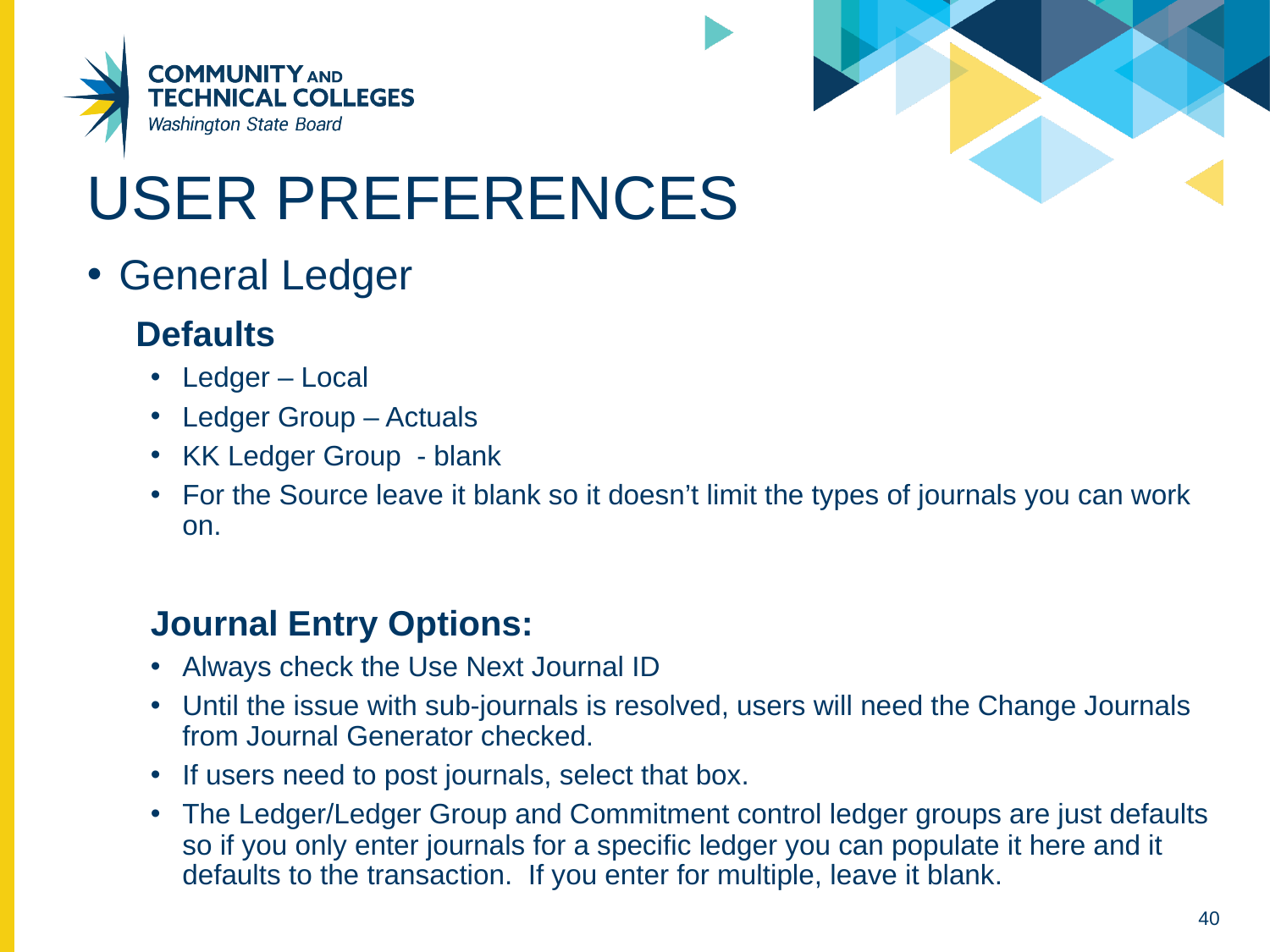

# User preferences
General Ledger
     Defaults
Ledger – Local
Ledger Group – Actuals
KK Ledger Group  - blank
For the Source leave it blank so it doesn’t limit the types of journals you can work on.

Journal Entry Options:
Always check the Use Next Journal ID
Until the issue with sub-journals is resolved, users will need the Change Journals from Journal Generator checked.
If users need to post journals, select that box.
The Ledger/Ledger Group and Commitment control ledger groups are just defaults so if you only enter journals for a specific ledger you can populate it here and it defaults to the transaction.  If you enter for multiple, leave it blank.

40